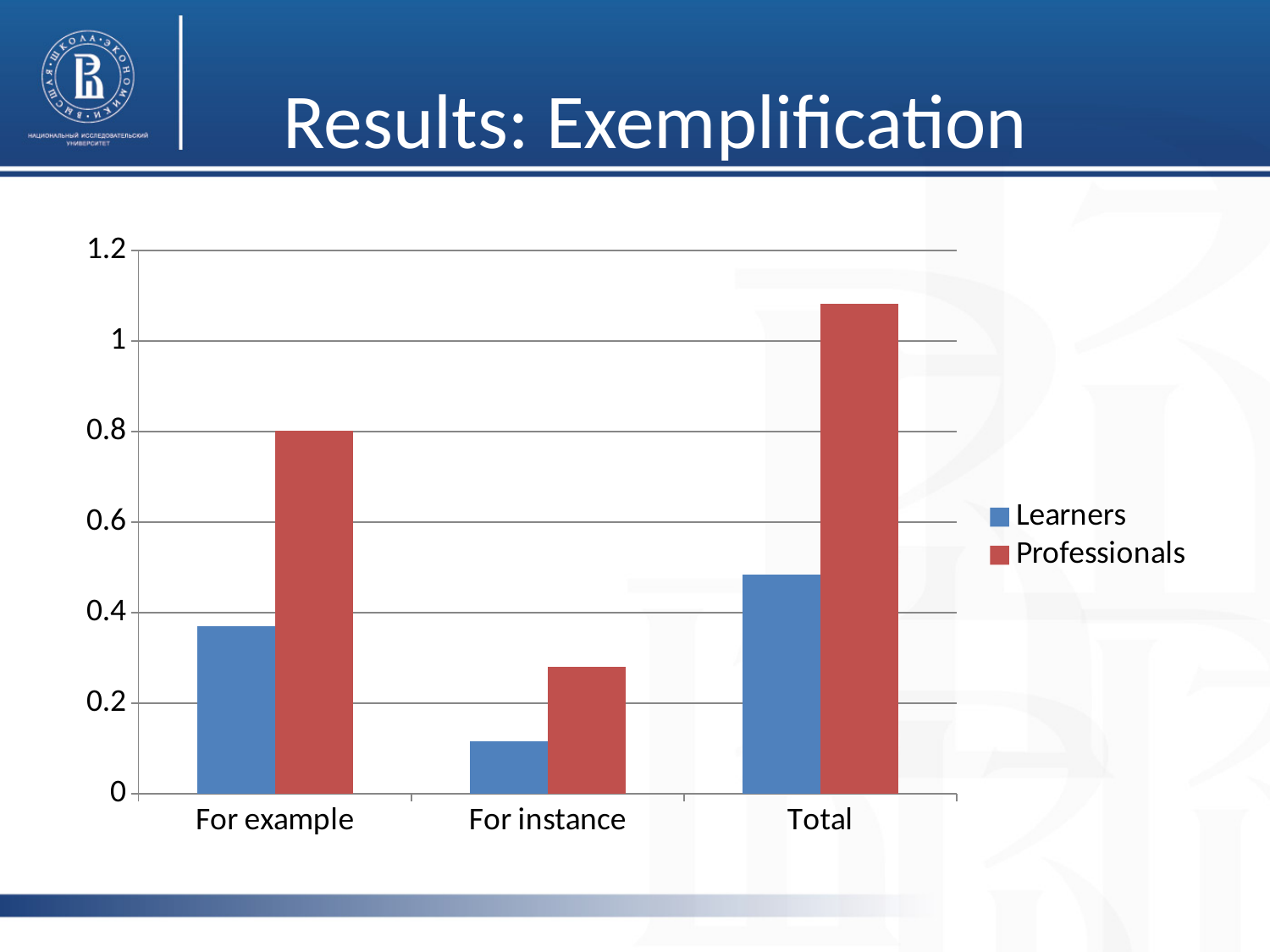

# Results: Exemplification

### Chart

| Category | Learners | Professionals |
|---|---|---|
| For example | 0.369 | 0.801 |
| For instance | 0.115 | 0.28 |
| Total | 0.484 | 1.082 |